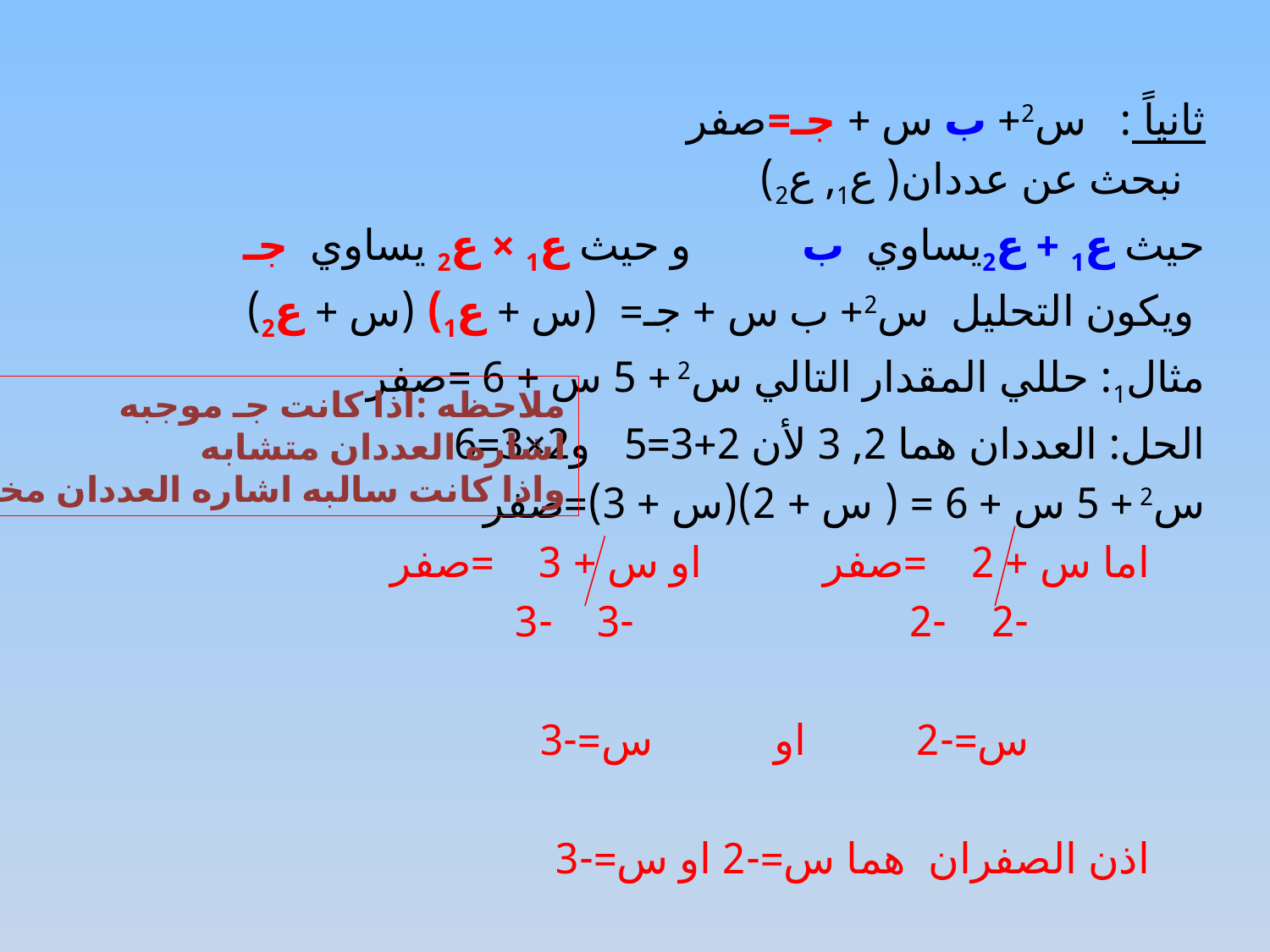

ثانياً :   س2+ ب س + جـ=صفر
  نبحث عن عددان( ع1, ع2)
حيث ع1 + ع2يساوي  ب          و حيث ع1 × ع2 يساوي  جـ
 ويكون التحليل  س2+ ب س + جـ=  (س + ع1) (س + ع2)
مثال1: حللي المقدار التالي س2 + 5 س + 6 =صفر
الحل: العددان هما 2, 3 لأن 2+3=5   و2×3=6
س2 + 5 س + 6 = ( س + 2)(س + 3)=صفر
     اما س + 2    =صفر           او س + 3    =صفر
                -2    -2                         -3    -3

                س=-2          او           س=-3

     اذن الصفران  هما س=-2 او س=-3
ملاحظه :اذا كانت جـ موجبه
اشاره العددان متشابه
واذا كانت سالبه اشاره العددان مختلفه